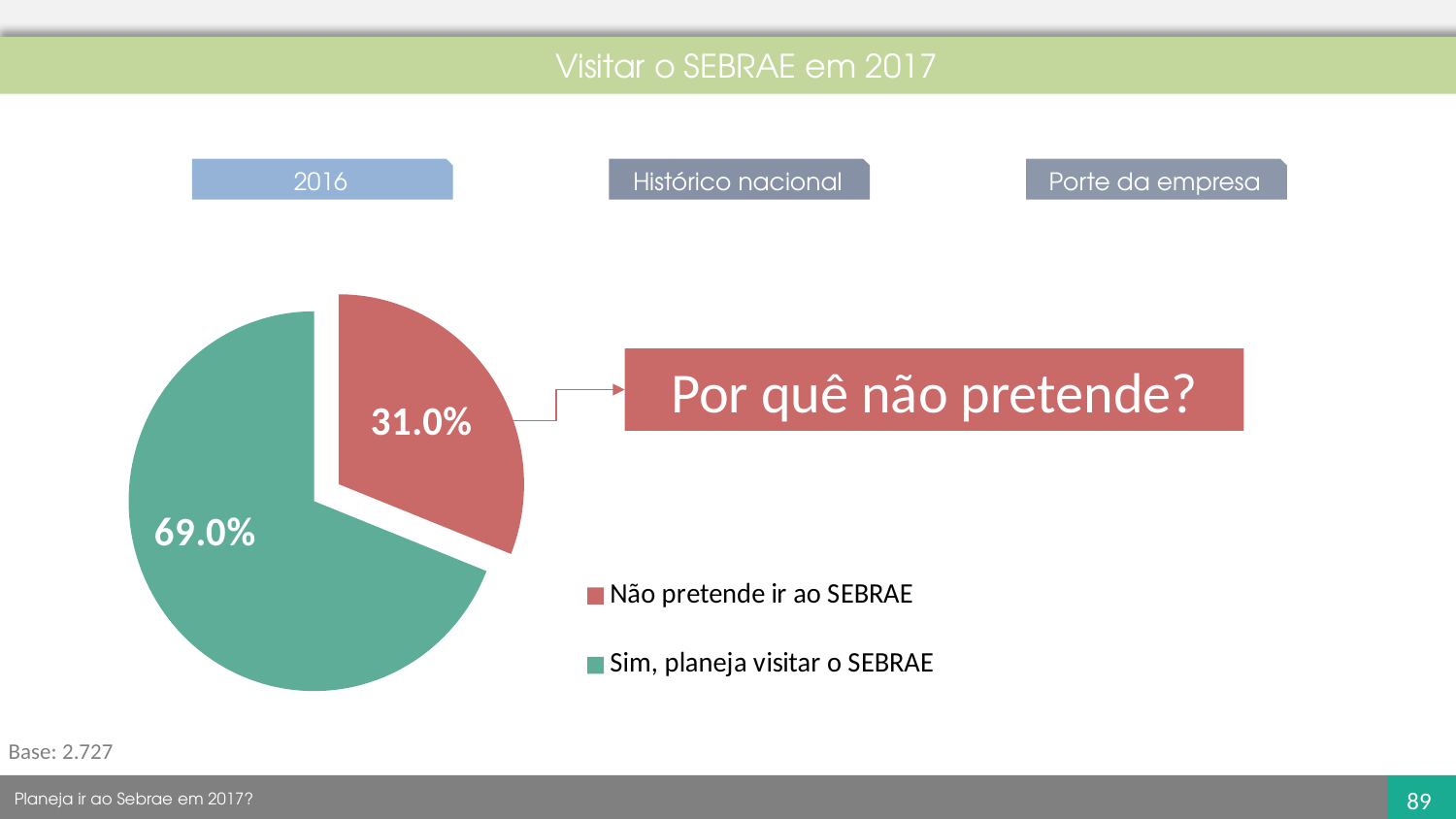

Visitar o SEBRAE em 2017
2016
Histórico nacional
Porte da empresa

### Chart

| Category |  |
|---|---|
| Não pretende ir ao SEBRAE | 0.31 |
| Sim, planeja visitar o SEBRAE  | 0.69 |
Por quê não pretende?
Base: 2.727

Planeja ir ao Sebrae em 2017?

89